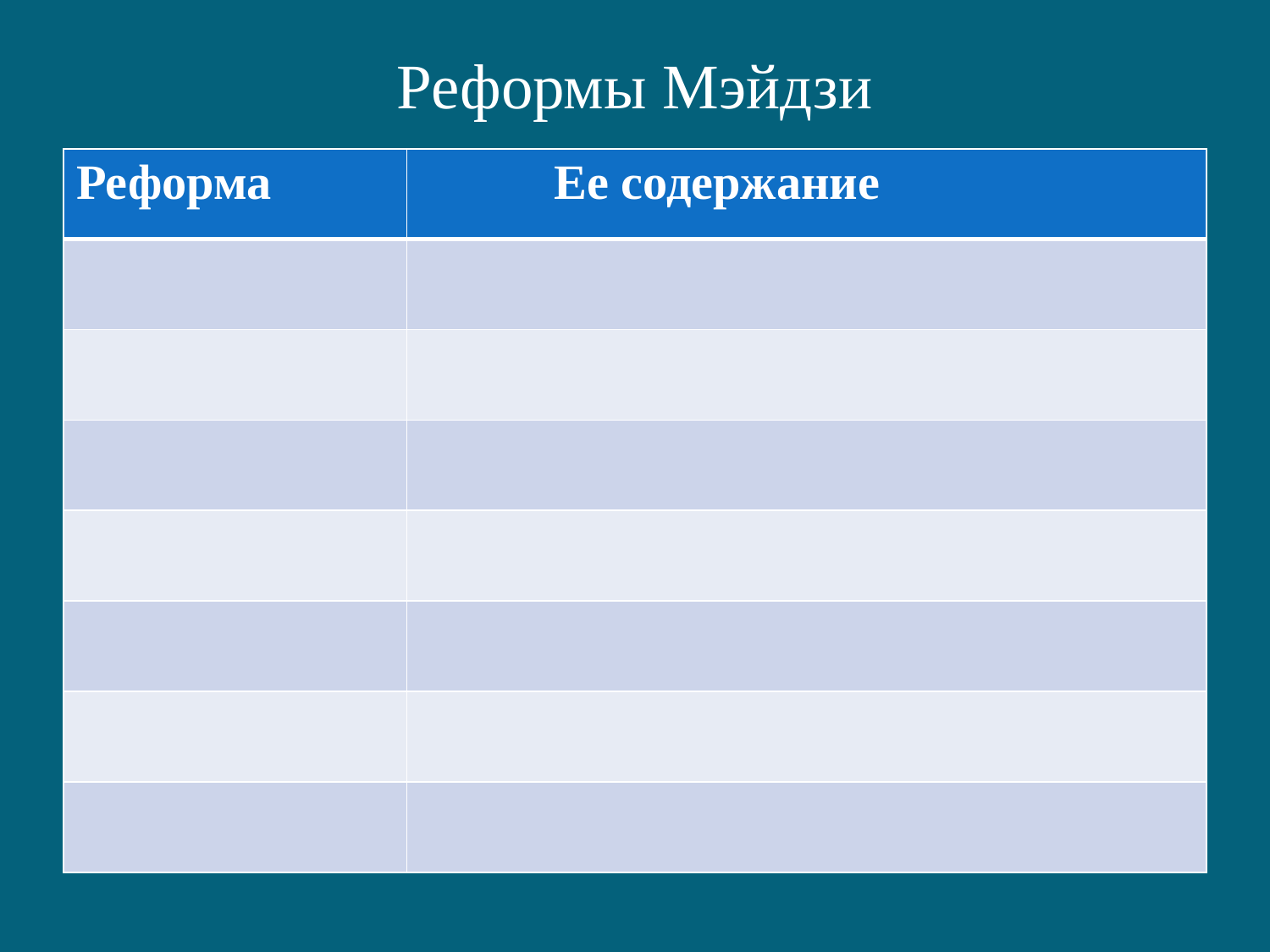

# Реформы Мэйдзи
| Реформа | Ее содержание |
| --- | --- |
|  |  |
|  |  |
|  |  |
|  |  |
|  |  |
|  |  |
|  |  |